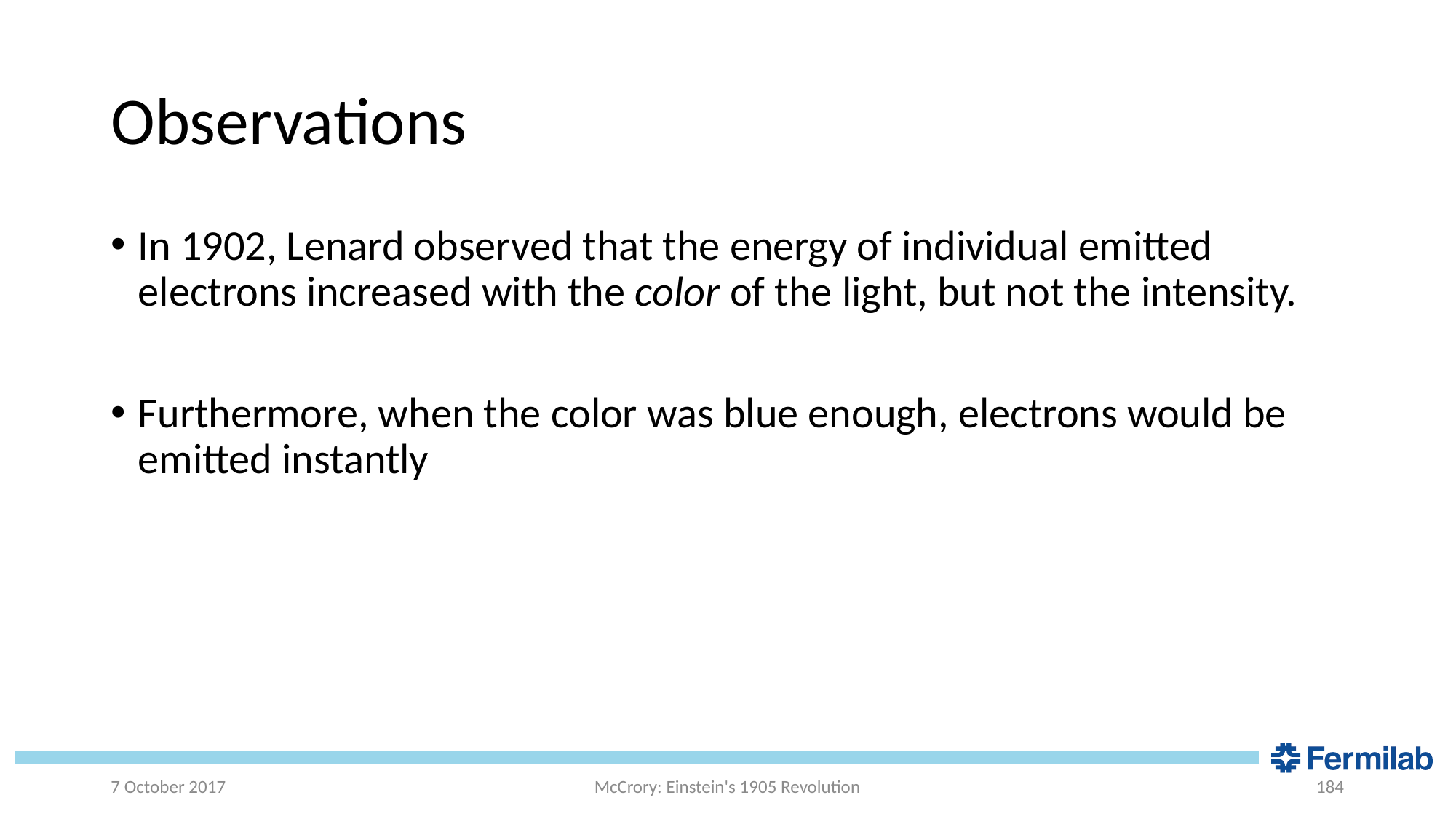

# Observations
In 1902, Lenard observed that the energy of individual emitted electrons increased with the color of the light, but not the intensity.

Furthermore, when the color was blue enough, electrons would be emitted instantly
7 October 2017
McCrory: Einstein's 1905 Revolution
184